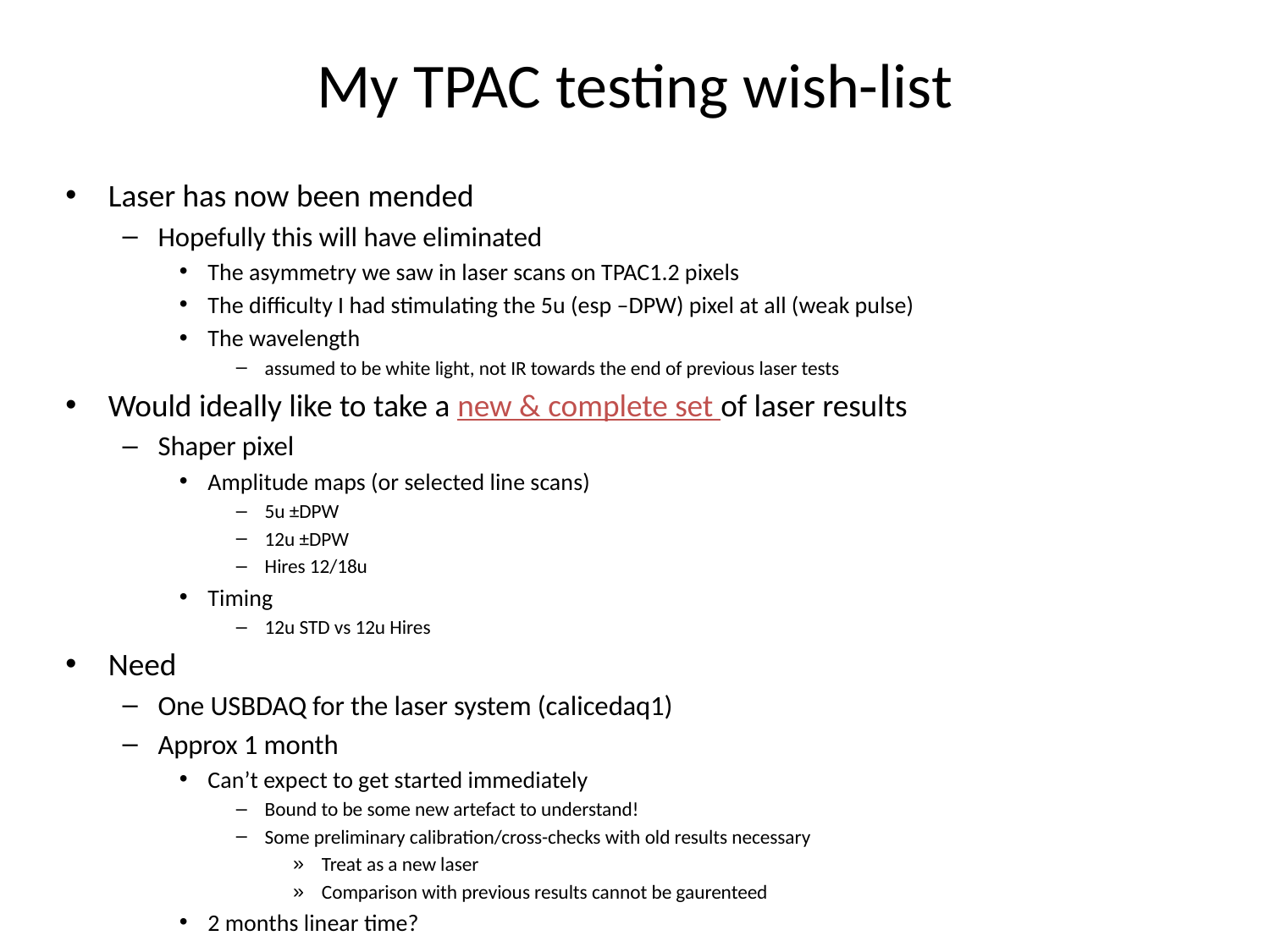

# My TPAC testing wish-list
Laser has now been mended
Hopefully this will have eliminated
The asymmetry we saw in laser scans on TPAC1.2 pixels
The difficulty I had stimulating the 5u (esp –DPW) pixel at all (weak pulse)
The wavelength
assumed to be white light, not IR towards the end of previous laser tests
Would ideally like to take a new & complete set of laser results
Shaper pixel
Amplitude maps (or selected line scans)
5u ±DPW
12u ±DPW
Hires 12/18u
Timing
12u STD vs 12u Hires
Need
One USBDAQ for the laser system (calicedaq1)
Approx 1 month
Can’t expect to get started immediately
Bound to be some new artefact to understand!
Some preliminary calibration/cross-checks with old results necessary
Treat as a new laser
Comparison with previous results cannot be gaurenteed
2 months linear time?